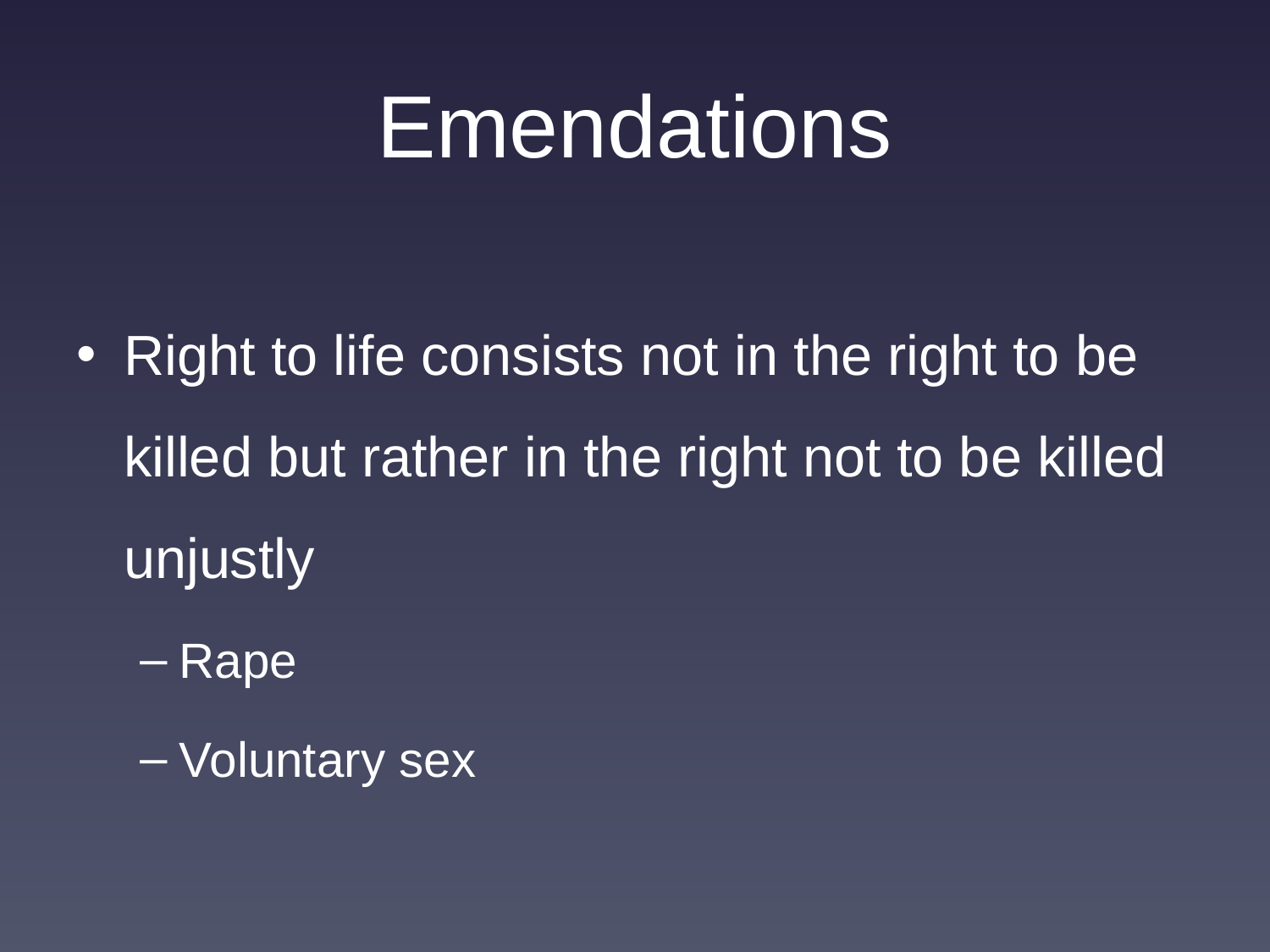

# Emendations
Right to life consists not in the right to be killed but rather in the right not to be killed unjustly
Rape
Voluntary sex